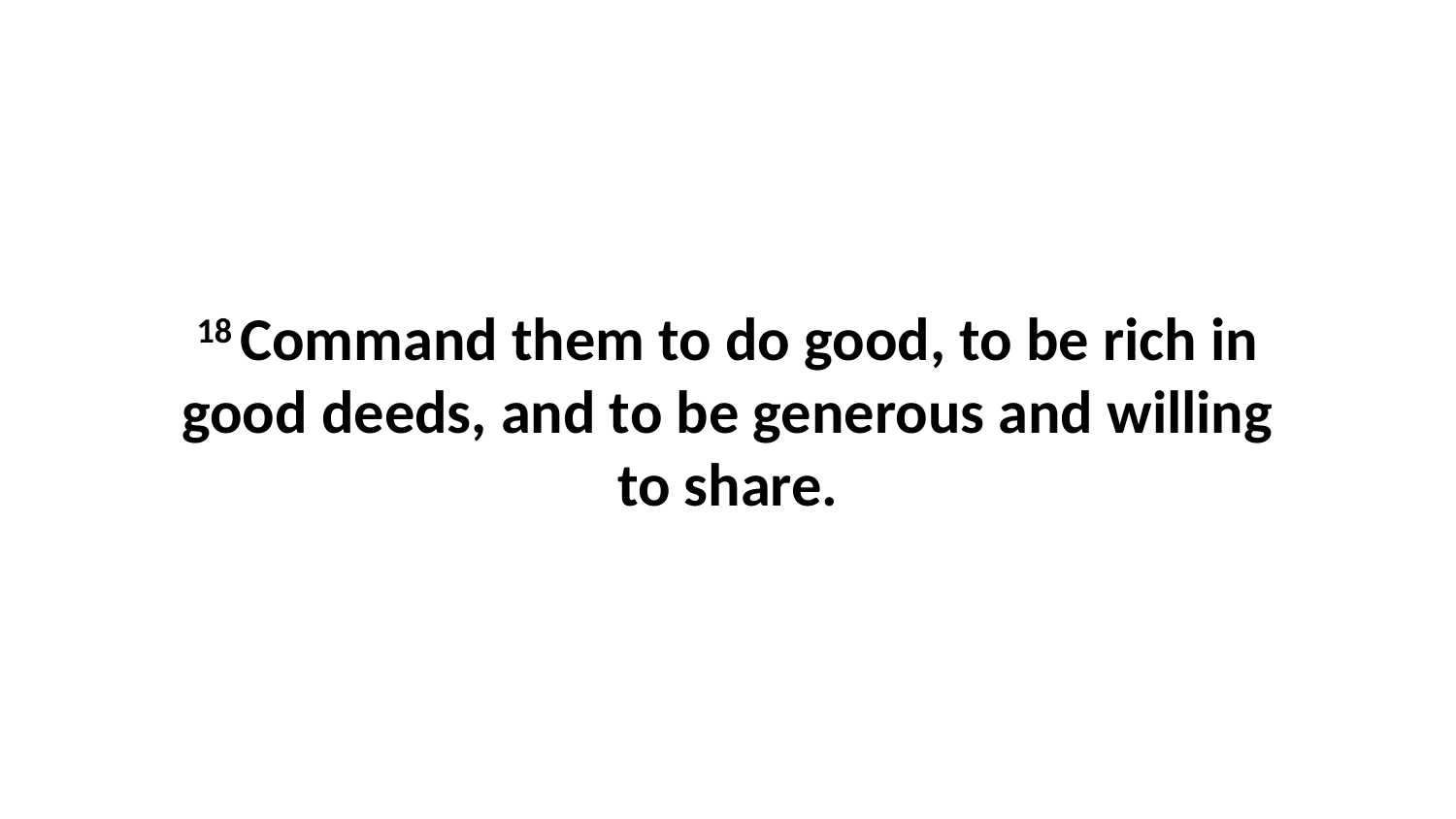

18 Command them to do good, to be rich in good deeds, and to be generous and willing to share.